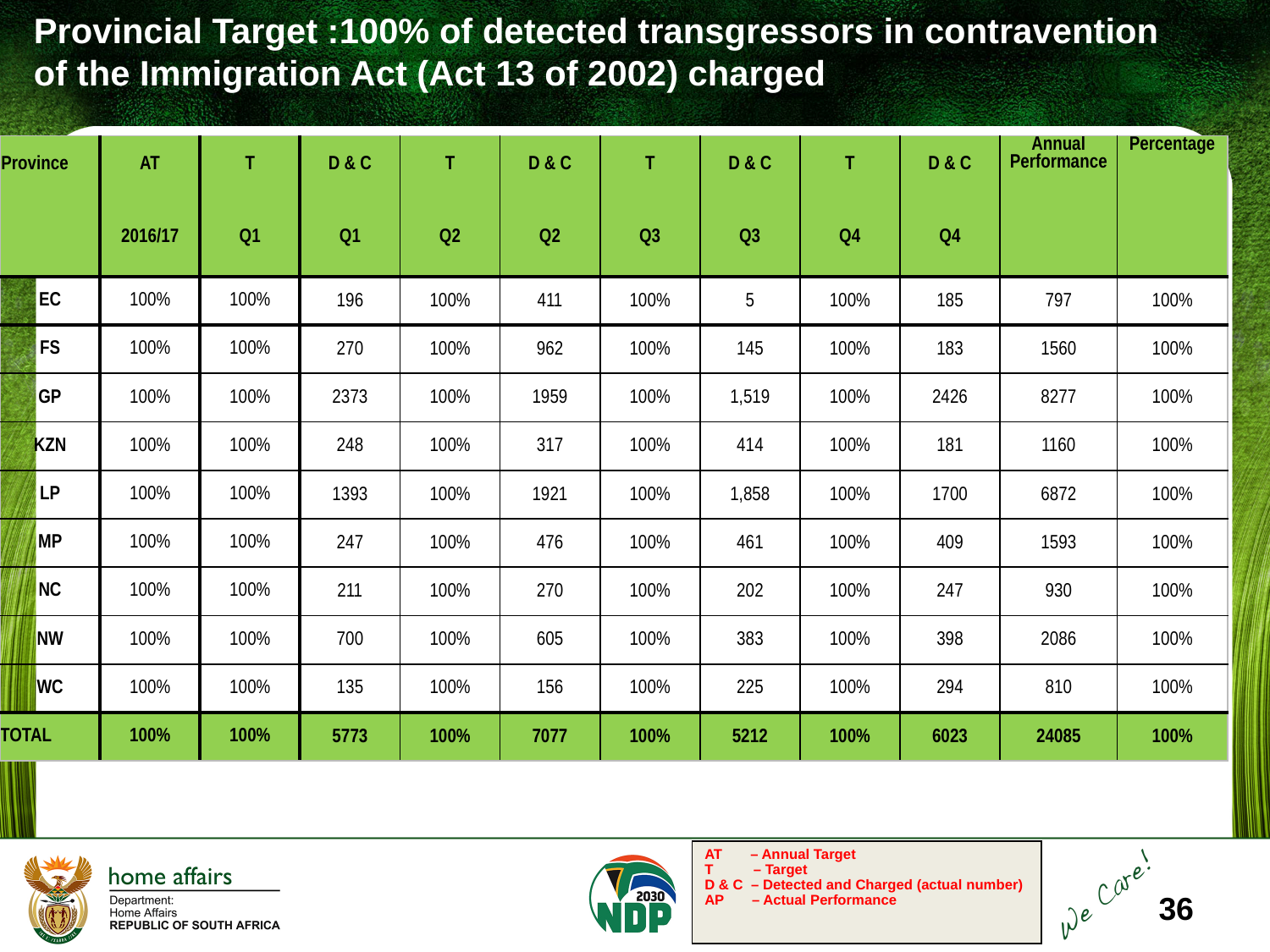

Provincial Target :100% of detected transgressors in contravention of the Immigration Act (Act 13 of 2002) charged
| Province | AT 2016/17 | T Q1 | D & C Q1 | T Q2 | D & C Q2 | T Q3 | D & C Q3 | T Q4 | D & C Q4 | Annual Performance | Percentage |
| --- | --- | --- | --- | --- | --- | --- | --- | --- | --- | --- | --- |
| EC | 100% | 100% | 196 | 100% | 411 | 100% | 5 | 100% | 185 | 797 | 100% |
| FS | 100% | 100% | 270 | 100% | 962 | 100% | 145 | 100% | 183 | 1560 | 100% |
| GP | 100% | 100% | 2373 | 100% | 1959 | 100% | 1,519 | 100% | 2426 | 8277 | 100% |
| KZN | 100% | 100% | 248 | 100% | 317 | 100% | 414 | 100% | 181 | 1160 | 100% |
| LP | 100% | 100% | 1393 | 100% | 1921 | 100% | 1,858 | 100% | 1700 | 6872 | 100% |
| MP | 100% | 100% | 247 | 100% | 476 | 100% | 461 | 100% | 409 | 1593 | 100% |
| NC | 100% | 100% | 211 | 100% | 270 | 100% | 202 | 100% | 247 | 930 | 100% |
| NW | 100% | 100% | 700 | 100% | 605 | 100% | 383 | 100% | 398 | 2086 | 100% |
| WC | 100% | 100% | 135 | 100% | 156 | 100% | 225 | 100% | 294 | 810 | 100% |
| TOTAL | 100% | 100% | 5773 | 100% | 7077 | 100% | 5212 | 100% | 6023 | 24085 | 100% |

AT       – Annual Target
T          – Target
D & C  – Detected and Charged (actual number)
AP       – Actual Performance

36